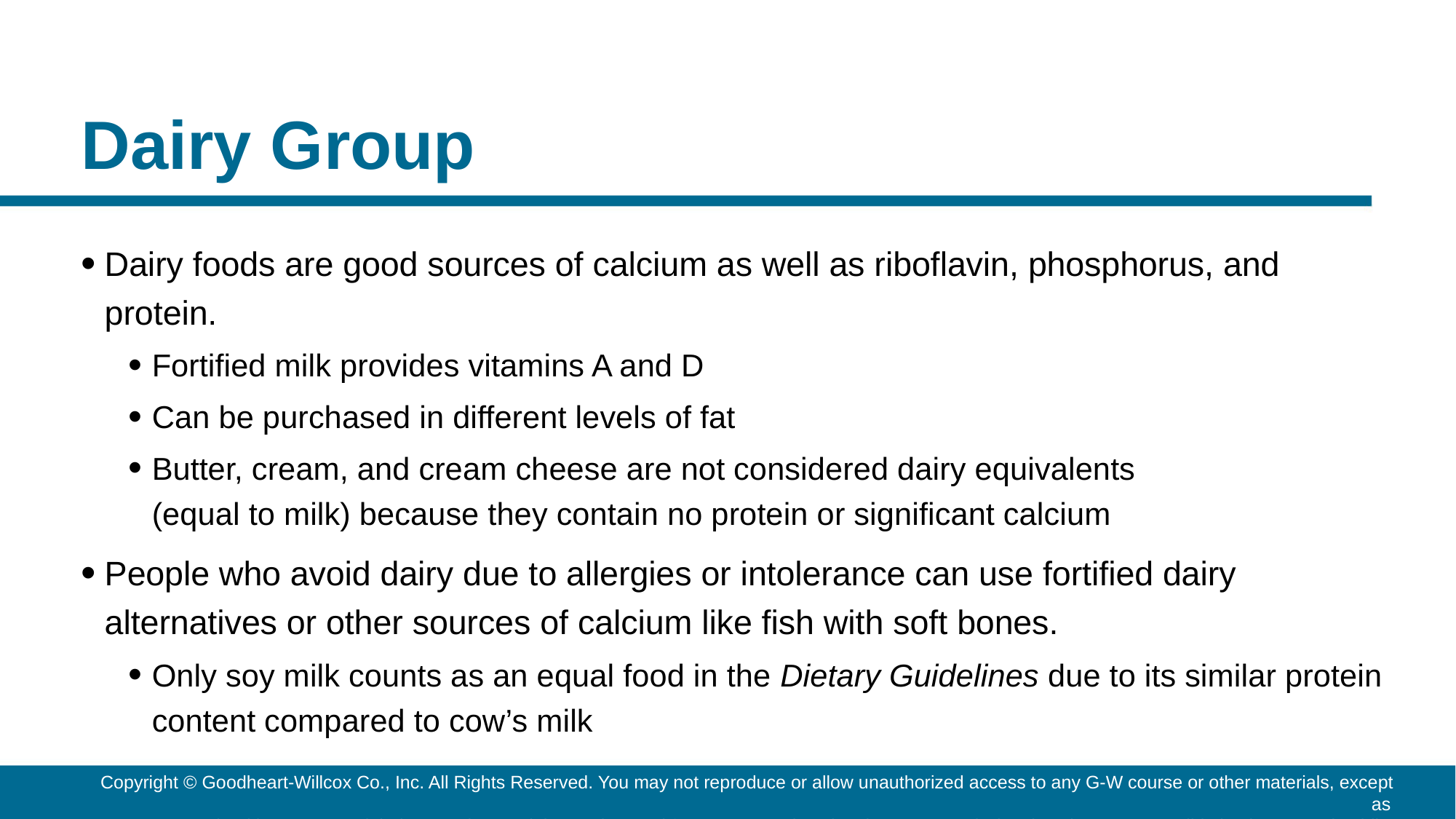

# Dairy Group
Dairy foods are good sources of calcium as well as riboflavin, phosphorus, and protein.
Fortified milk provides vitamins A and D
Can be purchased in different levels of fat
Butter, cream, and cream cheese are not considered dairy equivalents
(equal to milk) because they contain no protein or significant calcium
People who avoid dairy due to allergies or intolerance can use fortified dairy alternatives or other sources of calcium like fish with soft bones.
Only soy milk counts as an equal food in the Dietary Guidelines due to its similar protein content compared to cow’s milk